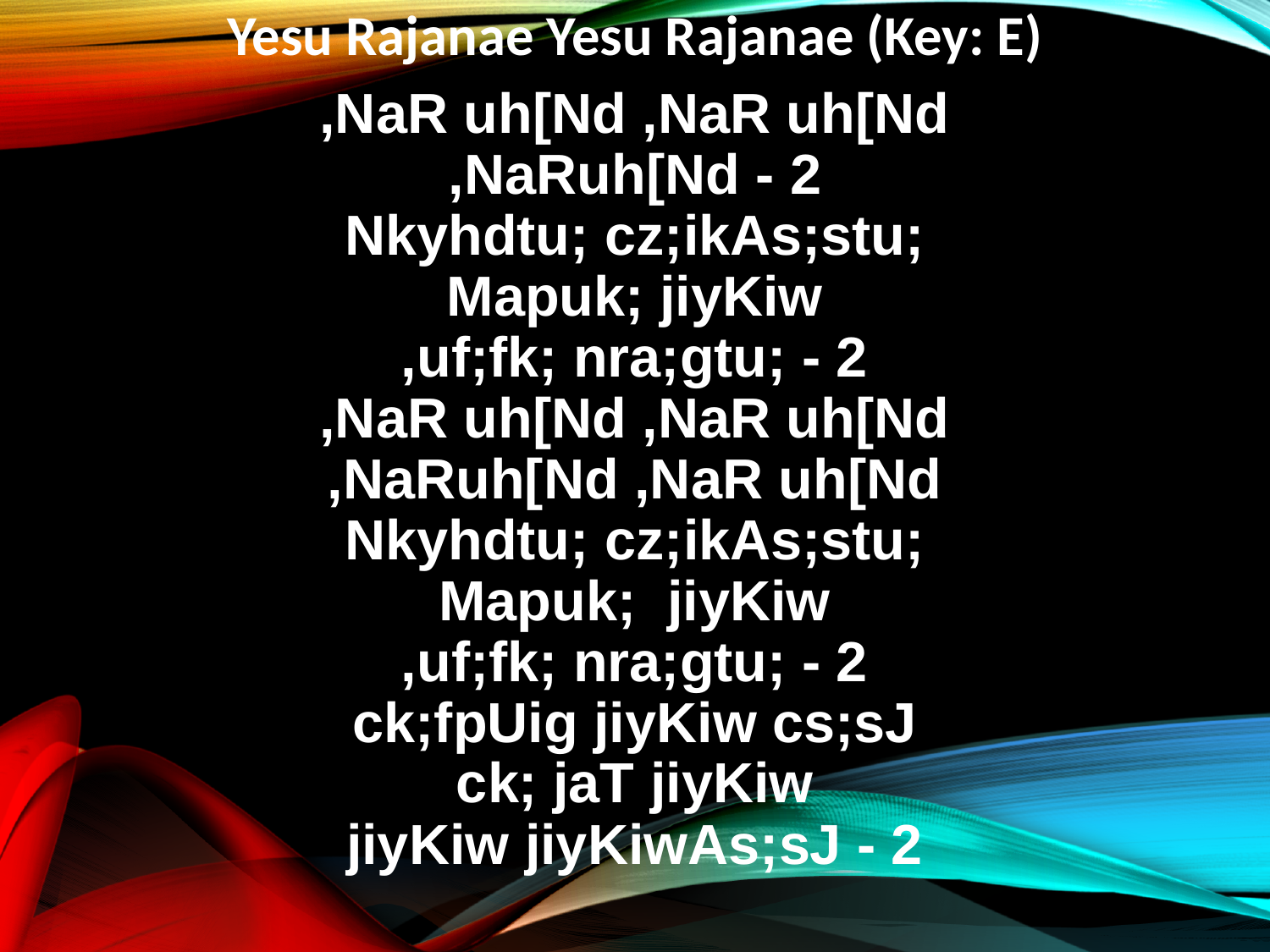

Yesu Rajanae Yesu Rajanae (Key: E)
,NaR uh[Nd ,NaR uh[Nd
,NaRuh[Nd - 2
Nkyhdtu; cz;ikAs;stu;
Mapuk; jiyKiw
,uf;fk; nra;gtu; - 2
,NaR uh[Nd ,NaR uh[Nd
,NaRuh[Nd ,NaR uh[Nd
Nkyhdtu; cz;ikAs;stu;
Mapuk;  jiyKiw
,uf;fk; nra;gtu; - 2
ck;fpUig jiyKiw cs;sJ
ck; jaT jiyKiw
jiyKiw jiyKiwAs;sJ - 2